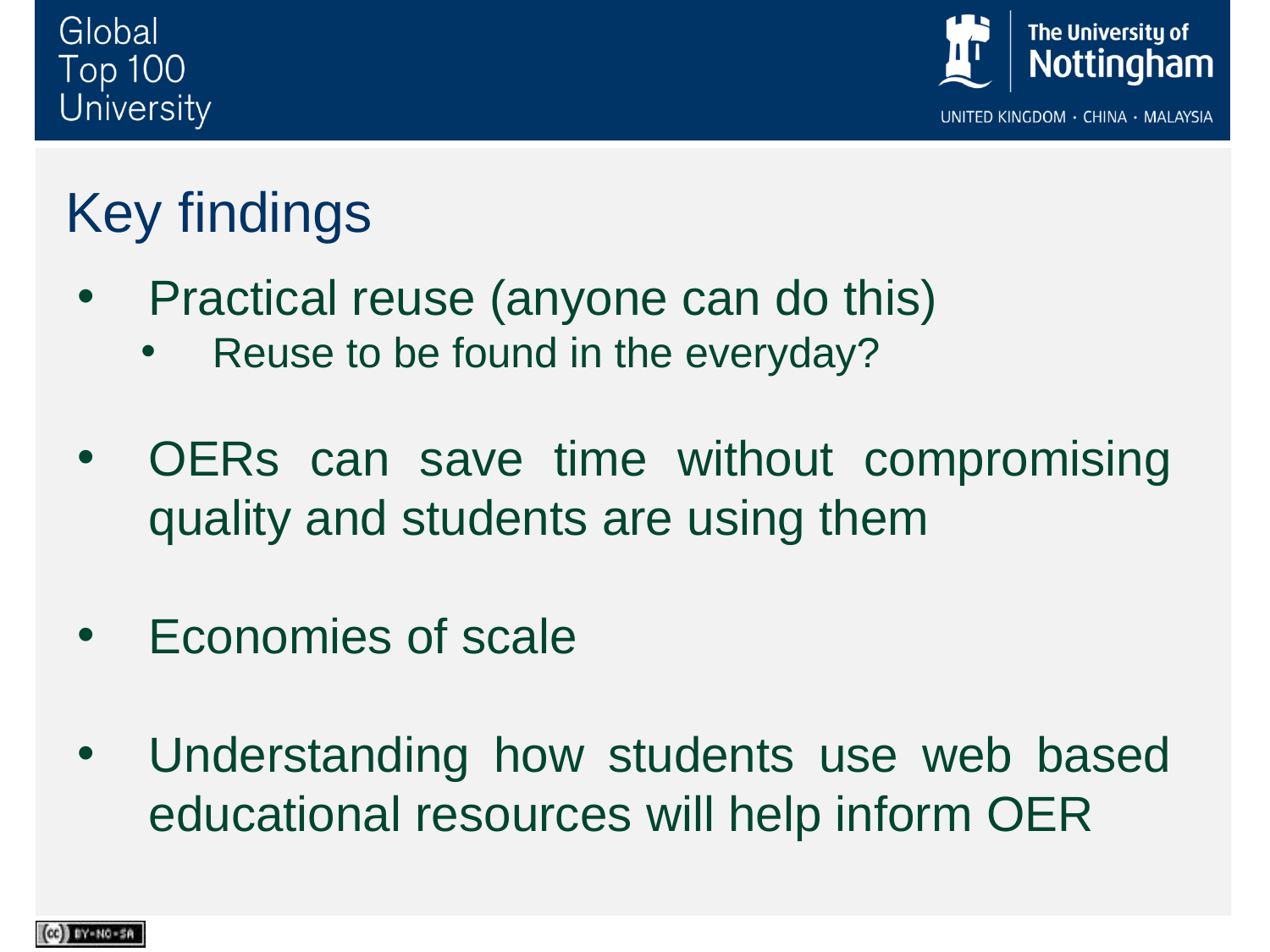

# Key findings
Practical reuse (anyone can do this)
Reuse to be found in the everyday?

OERs can save time without compromising quality and students are using them

Economies of scale

Understanding how students use web based educational resources will help inform OER